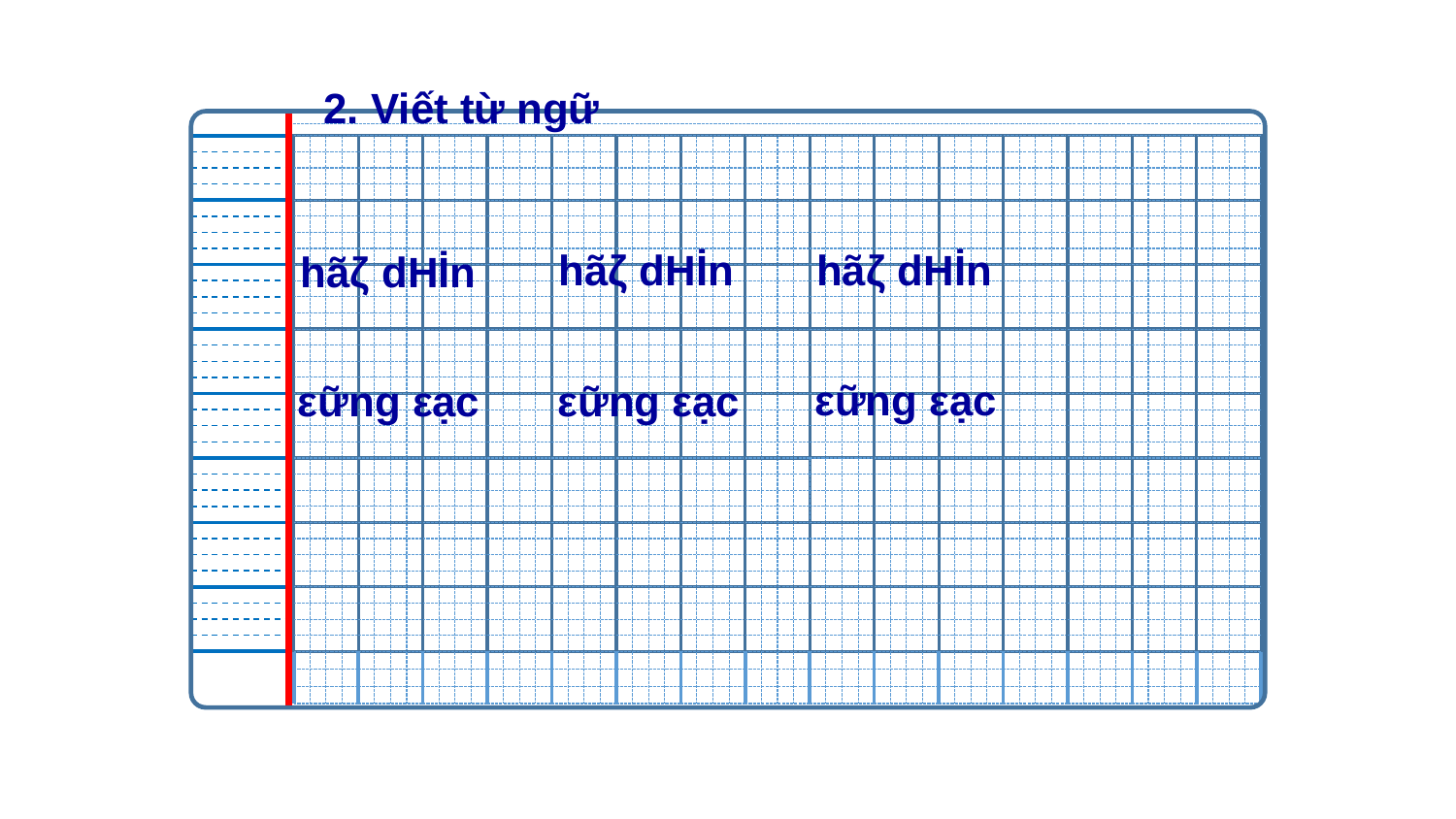

2. Viết từ ngữ

 hãζ dΗİn
 hãζ dΗİn
 hãζ dΗİn
  εững εạc
  εững εạc
  εững εạc